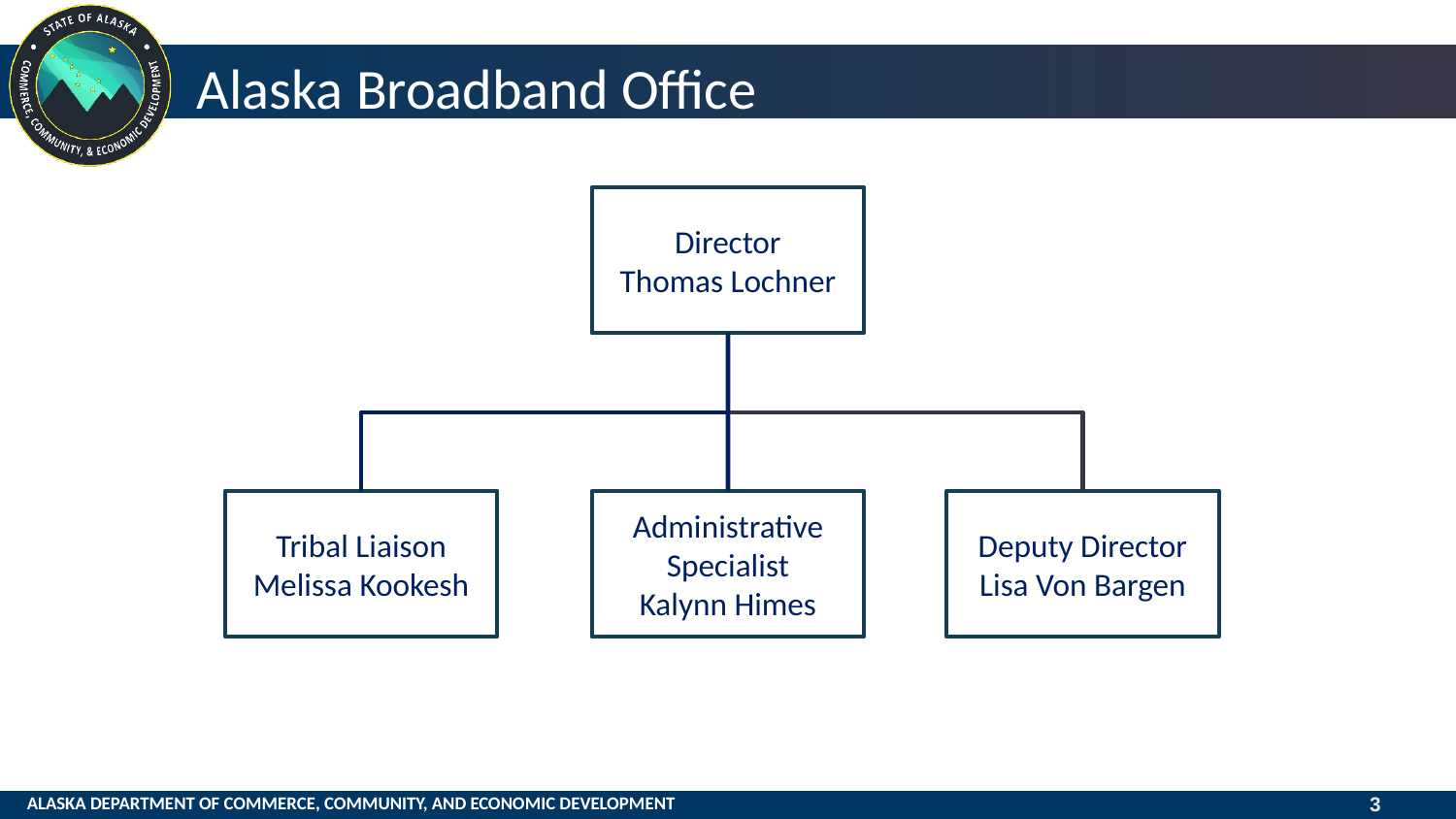

# Alaska Broadband Office
Director
Thomas Lochner
Tribal Liaison
Melissa Kookesh
Administrative Specialist
Kalynn Himes
Deputy Director
Lisa Von Bargen
3